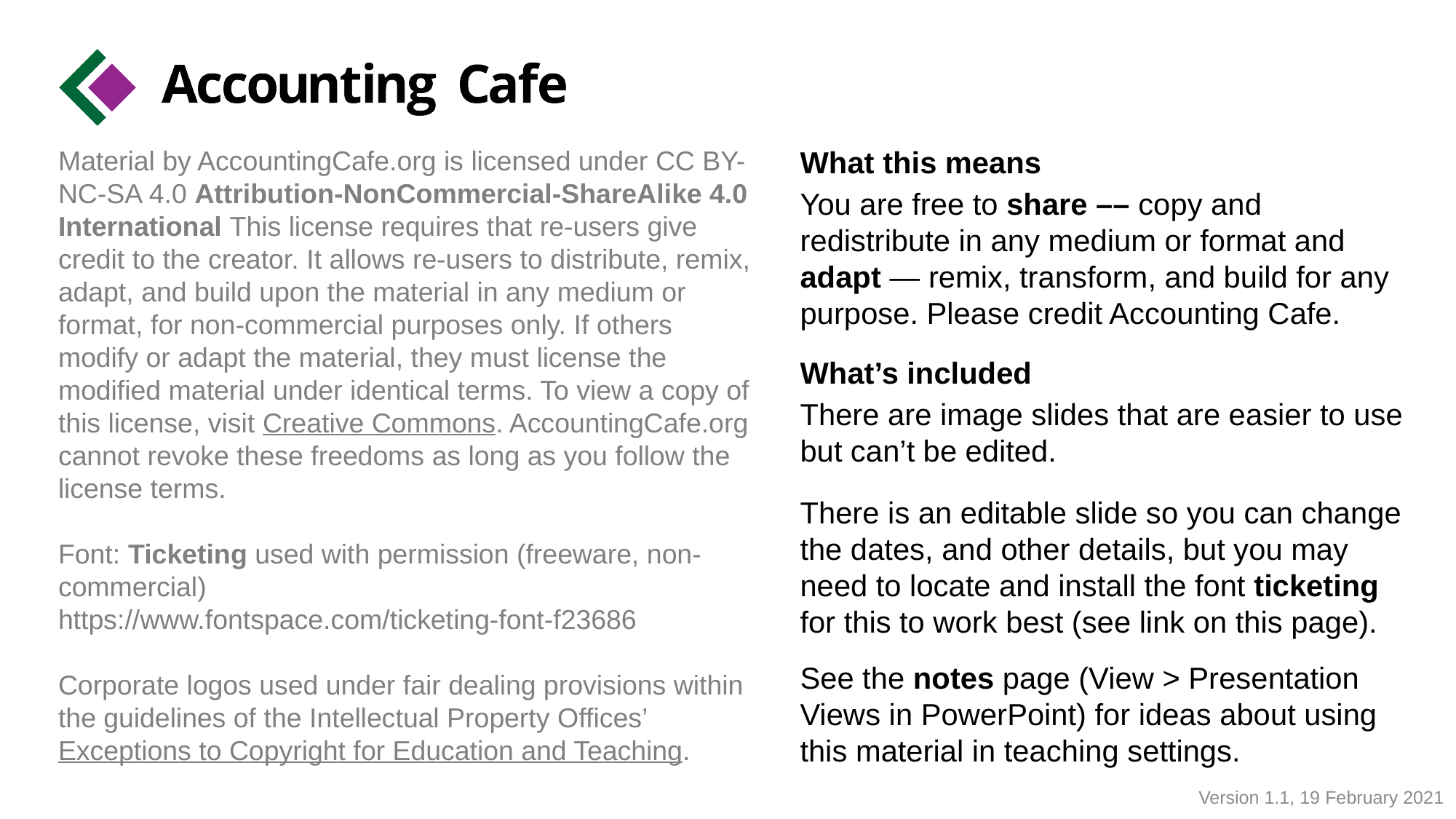

# About these materials
Material by AccountingCafe.org is licensed under CC BY-NC-SA 4.0 Attribution-NonCommercial-ShareAlike 4.0 International This license requires that re-users give credit to the creator. It allows re-users to distribute, remix, adapt, and build upon the material in any medium or format, for non-commercial purposes only. If others modify or adapt the material, they must license the modified material under identical terms. To view a copy of this license, visit Creative Commons. AccountingCafe.org cannot revoke these freedoms as long as you follow the license terms.

Font: Ticketing used with permission (freeware, non-commercial)
https://www.fontspace.com/ticketing-font-f23686

Corporate logos used under fair dealing provisions within the guidelines of the Intellectual Property Offices’ Exceptions to Copyright for Education and Teaching.
What this means
You are free to share –– copy and redistribute in any medium or format and adapt — remix, transform, and build for any purpose. Please credit Accounting Cafe.
What’s included
There are image slides that are easier to use but can’t be edited.

There is an editable slide so you can change the dates, and other details, but you may need to locate and install the font ticketing for this to work best (see link on this page).

See the notes page (View > Presentation Views in PowerPoint) for ideas about using this material in teaching settings.
Version 1.1, 19 February 2021